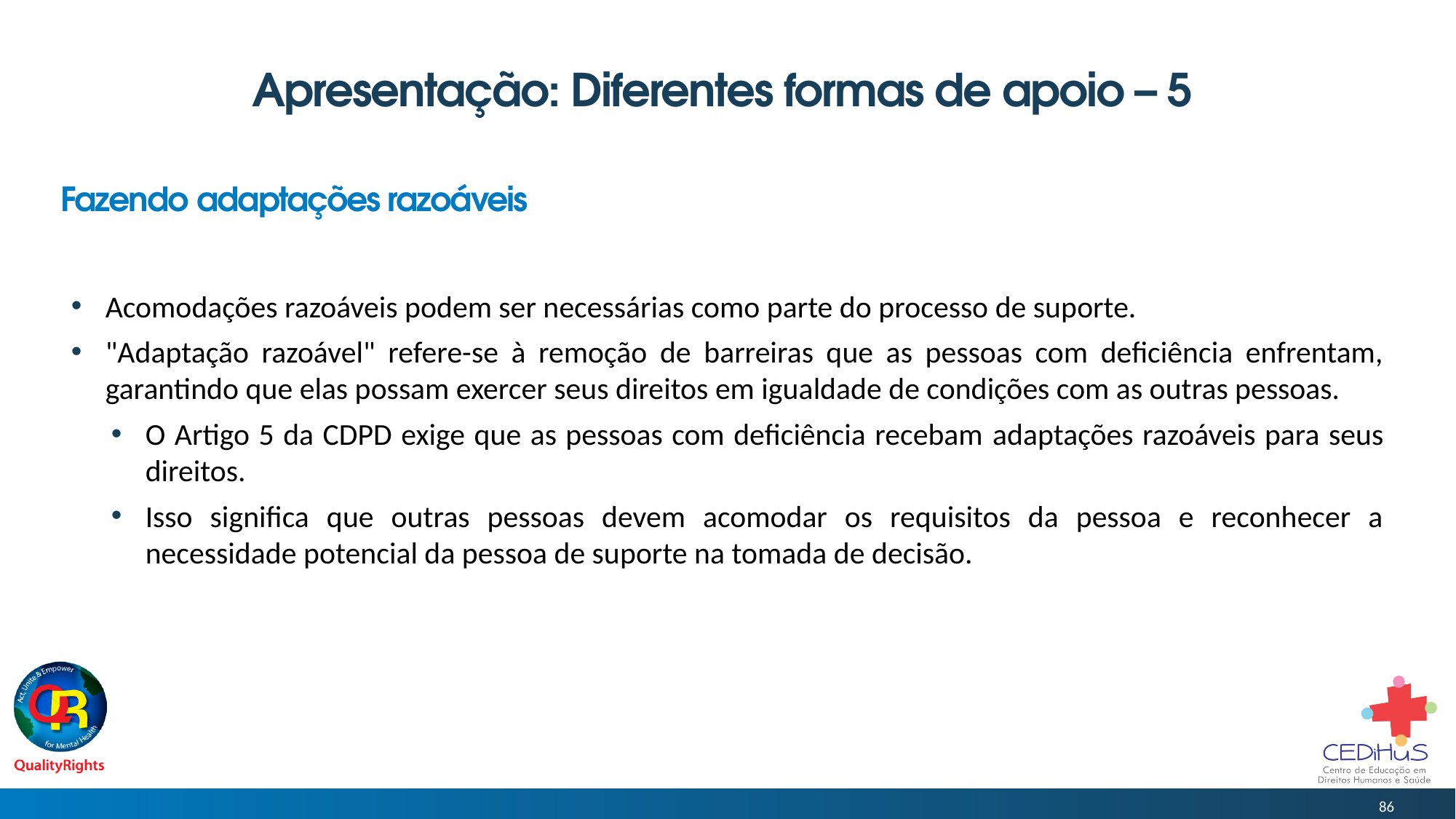

# Apresentação: Diferentes formas de apoio – 5
Fazendo adaptações razoáveis
Acomodações razoáveis podem ser necessárias como parte do processo de suporte.
"Adaptação razoável" refere-se à remoção de barreiras que as pessoas com deficiência enfrentam, garantindo que elas possam exercer seus direitos em igualdade de condições com as outras pessoas.
O Artigo 5 da CDPD exige que as pessoas com deficiência recebam adaptações razoáveis para seus direitos.
Isso significa que outras pessoas devem acomodar os requisitos da pessoa e reconhecer a necessidade potencial da pessoa de suporte na tomada de decisão.